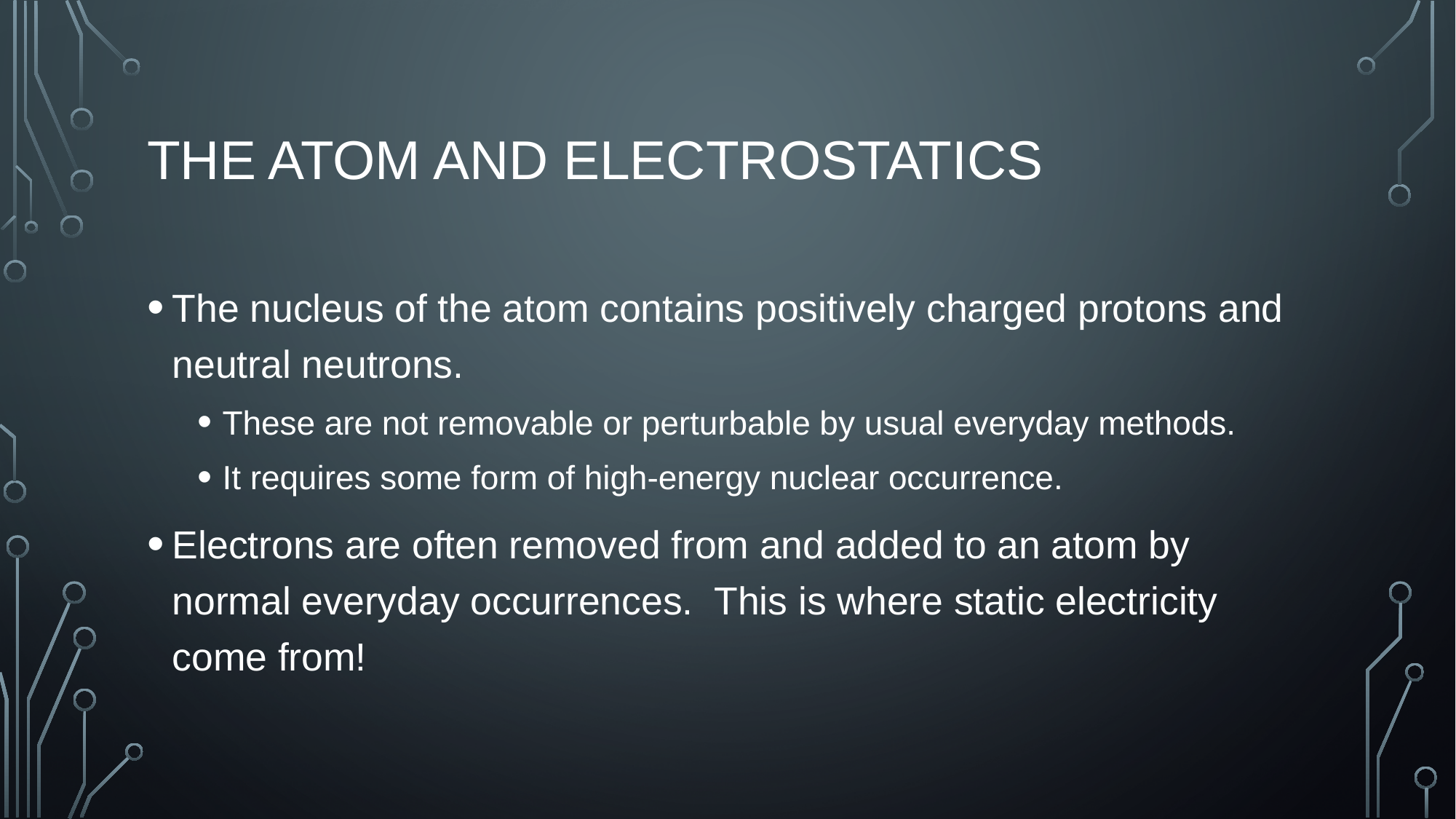

# The atom and electrostatics
The nucleus of the atom contains positively charged protons and neutral neutrons.
These are not removable or perturbable by usual everyday methods.
It requires some form of high-energy nuclear occurrence.
Electrons are often removed from and added to an atom by normal everyday occurrences.  This is where static electricity come from!